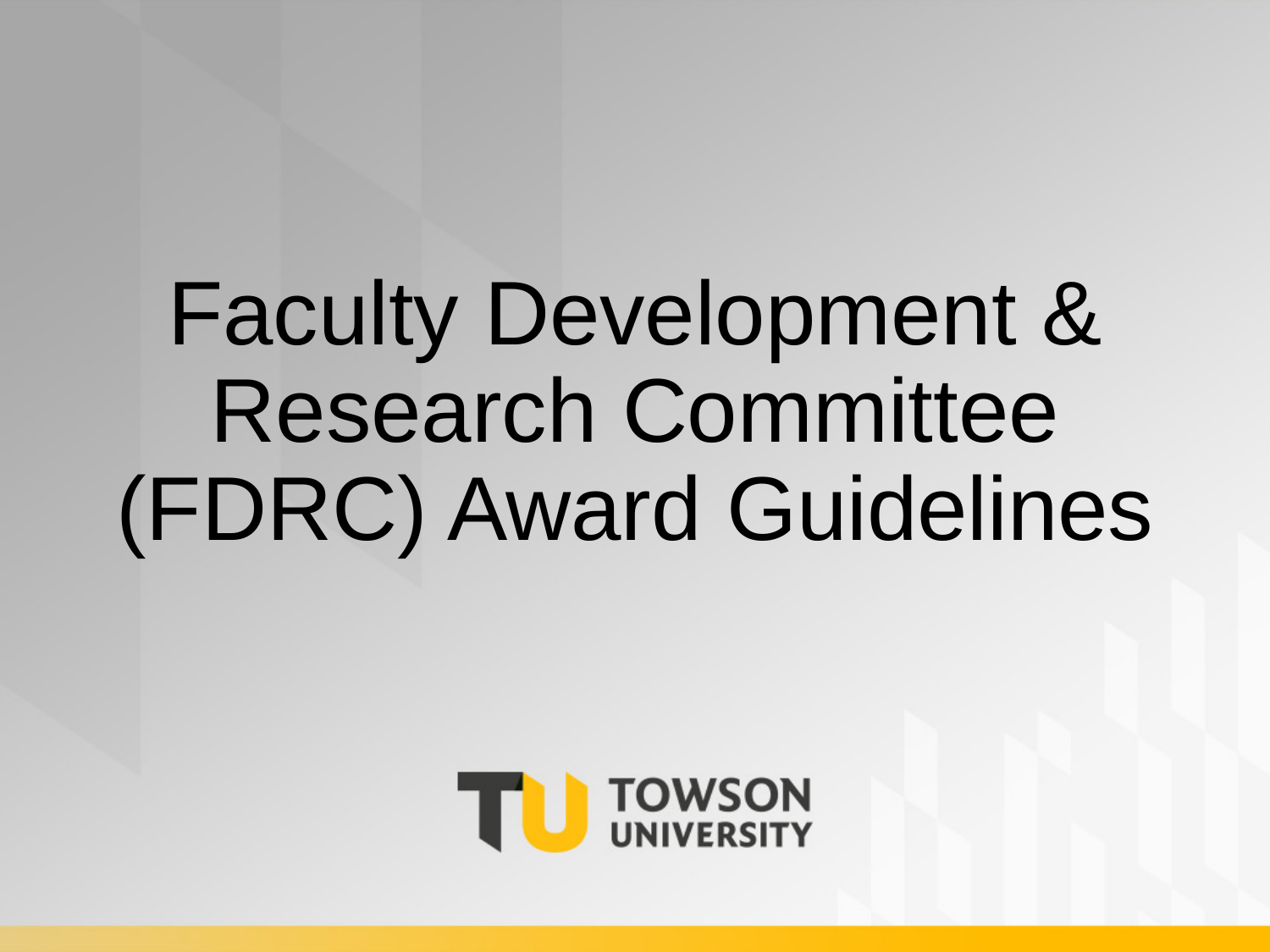

# Faculty Development & Research Committee (FDRC) Award Guidelines